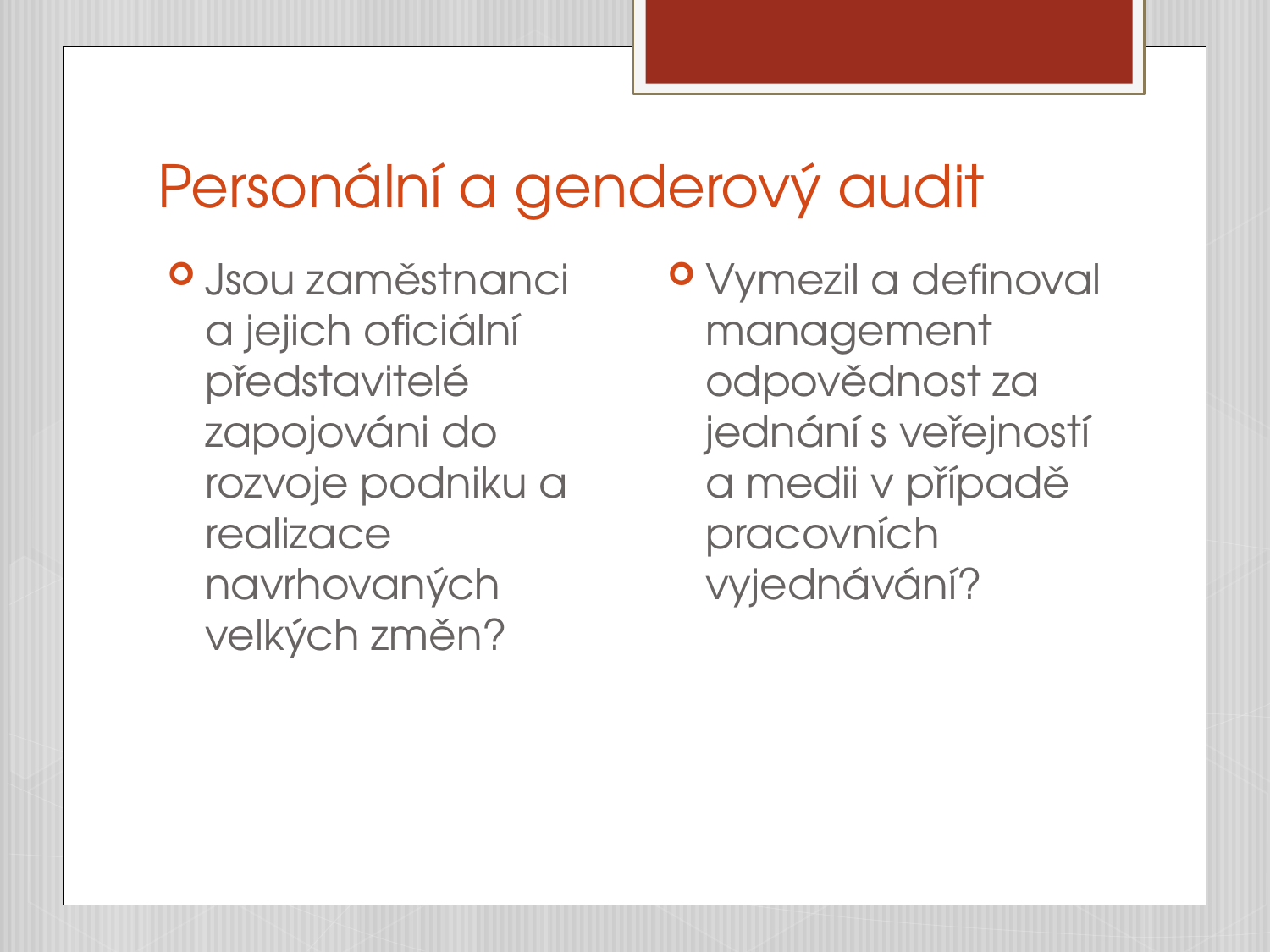

# Personální a genderový audit
Jsou zaměstnanci a jejich oficiální představitelé zapojováni do rozvoje podniku a realizace navrhovaných velkých změn?
Vymezil a definoval management odpovědnost za jednání s veřejností a medii v případě pracovních vyjednávání?